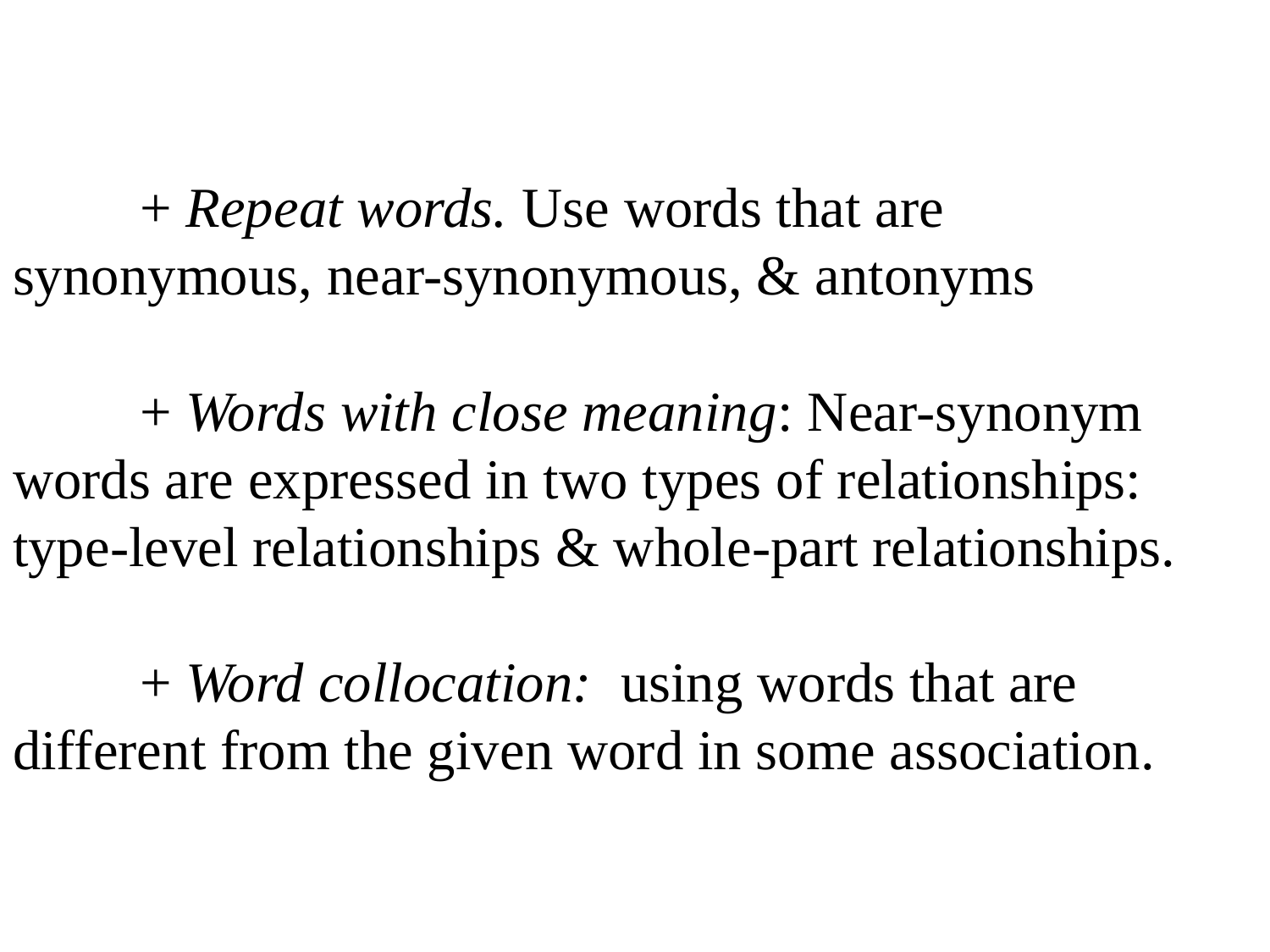

# + Repeat words. Use words that are synonymous, near-synonymous, & antonyms + Words with close meaning: Near-synonym words are expressed in two types of relationships: type-level relationships & whole-part relationships. + Word collocation:  using words that are different from the given word in some association.